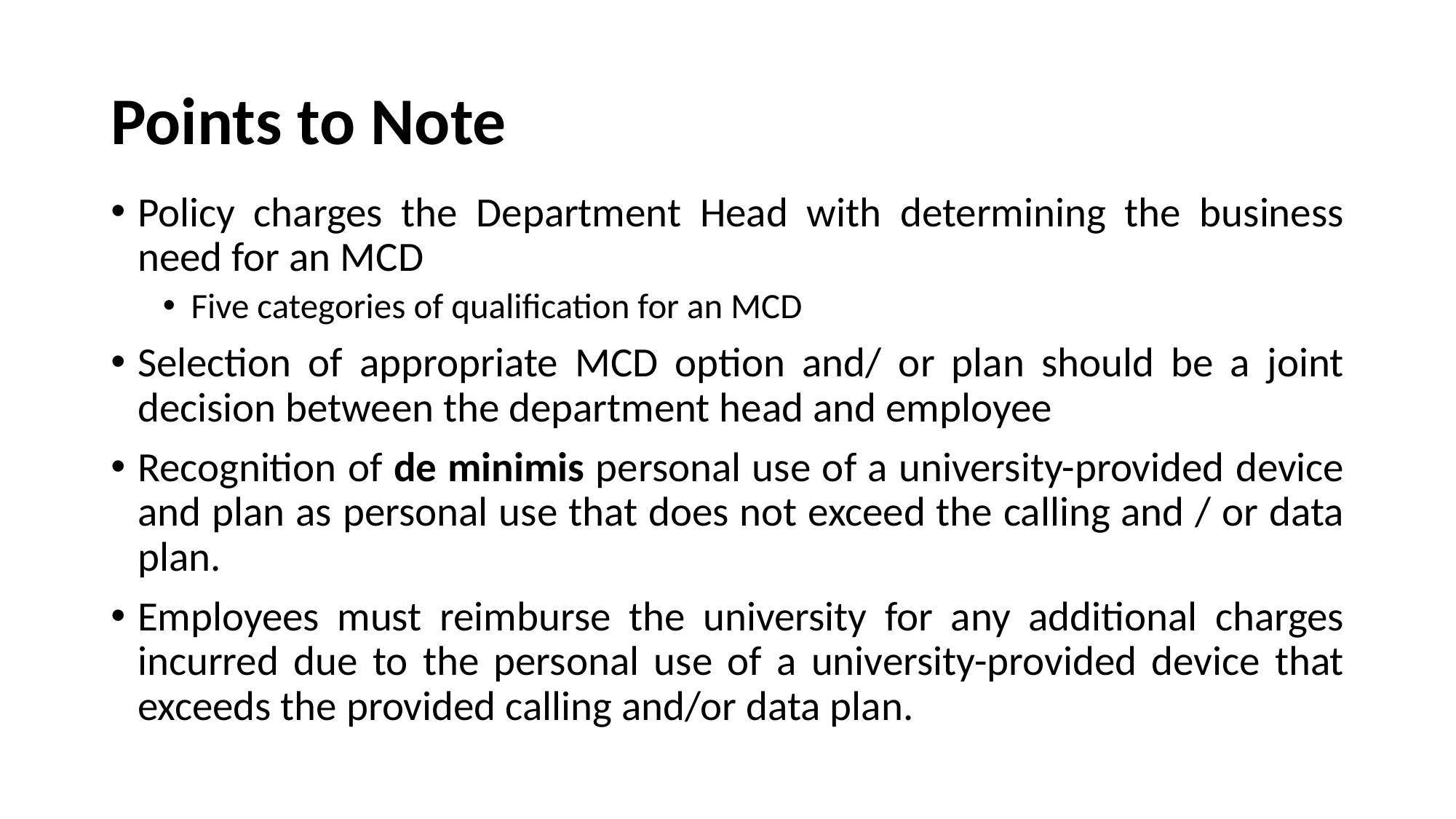

# Points to Note
Policy charges the Department Head with determining the business need for an MCD
Five categories of qualification for an MCD
Selection of appropriate MCD option and/ or plan should be a joint decision between the department head and employee
Recognition of de minimis personal use of a university-provided device and plan as personal use that does not exceed the calling and / or data plan.
Employees must reimburse the university for any additional charges incurred due to the personal use of a university-provided device that exceeds the provided calling and/or data plan.